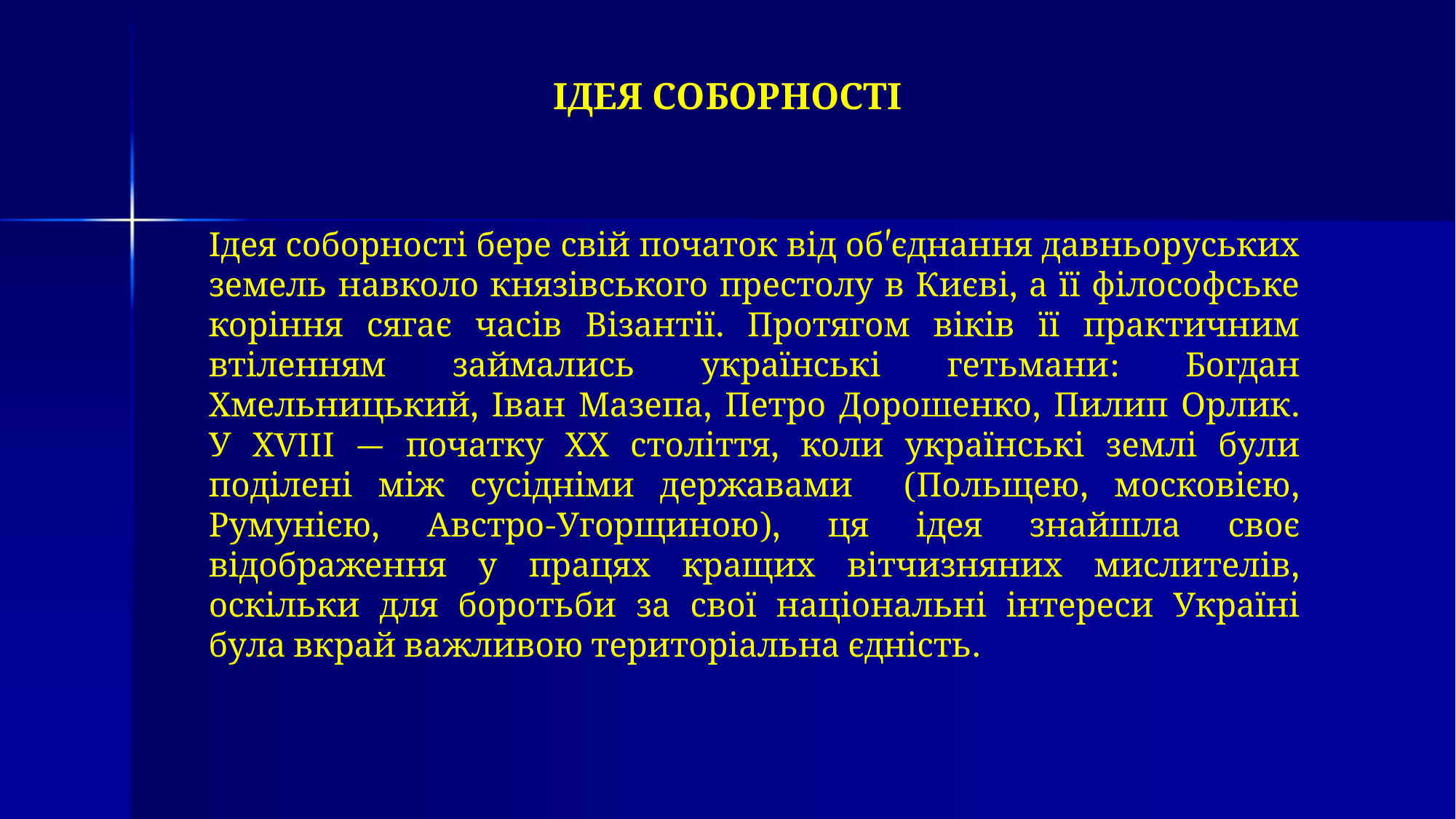

ІДЕЯ СОБОРНОСТІ
Ідея соборності бере свій початок від об'єднання давньоруських земель навколо князівського престолу в Києві, а її філософське коріння сягає часів Візантії. Протягом віків її практичним втіленням займались українські гетьмани: Богдан Хмельницький, Іван Мазепа, Петро Дорошенко, Пилип Орлик. У ХVIIІ — початку ХХ століття, коли українські землі були поділені між сусідніми державами  (Польщею, московією, Румунією, Австро-Угорщиною), ця ідея знайшла своє відображення у працях кращих вітчизняних мислителів, оскільки для боротьби за свої національні інтереси Україні була вкрай важливою територіальна єдність.